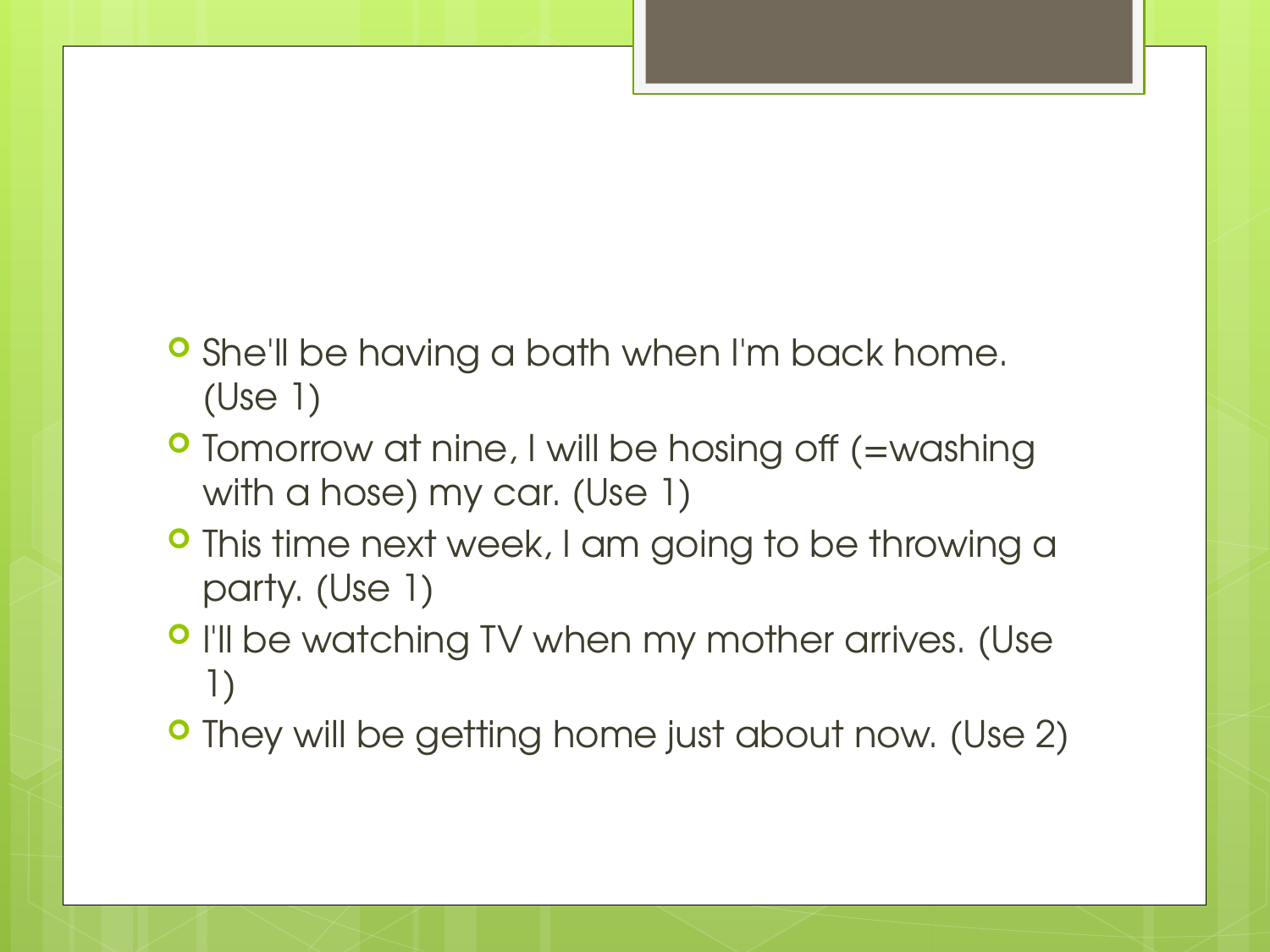

#
She'll be having a bath when I'm back home. (Use 1)
Tomorrow at nine, I will be hosing off (=washing with a hose) my car. (Use 1)
This time next week, I am going to be throwing a party. (Use 1)
I'll be watching TV when my mother arrives. (Use 1)
They will be getting home just about now. (Use 2)